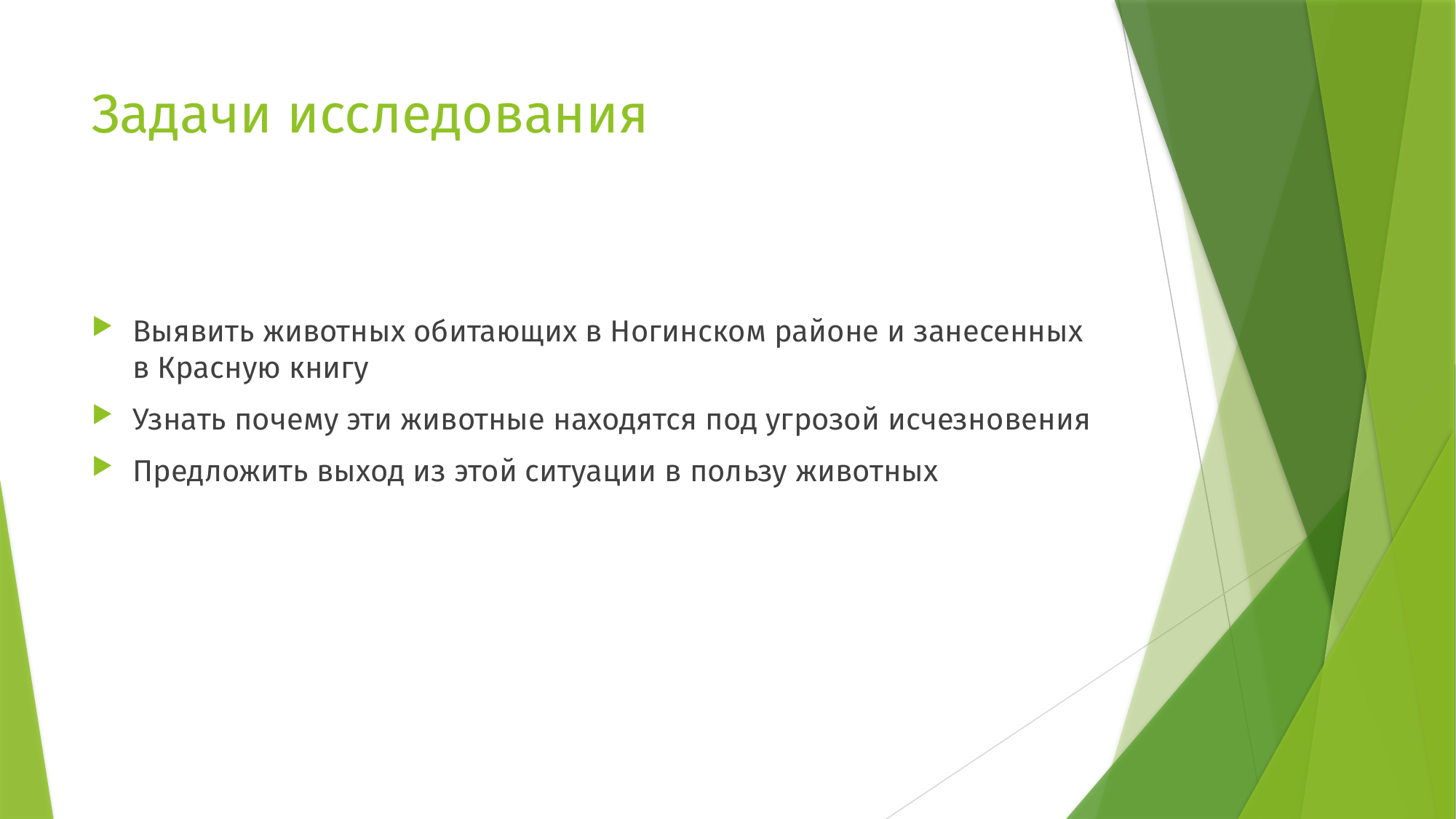

# Задачи исследования

Выявить животных обитающих в Ногинском районе и занесенных в Красную книгу
Узнать почему эти животные находятся под угрозой исчезновения
Предложить выход из этой ситуации в пользу животных